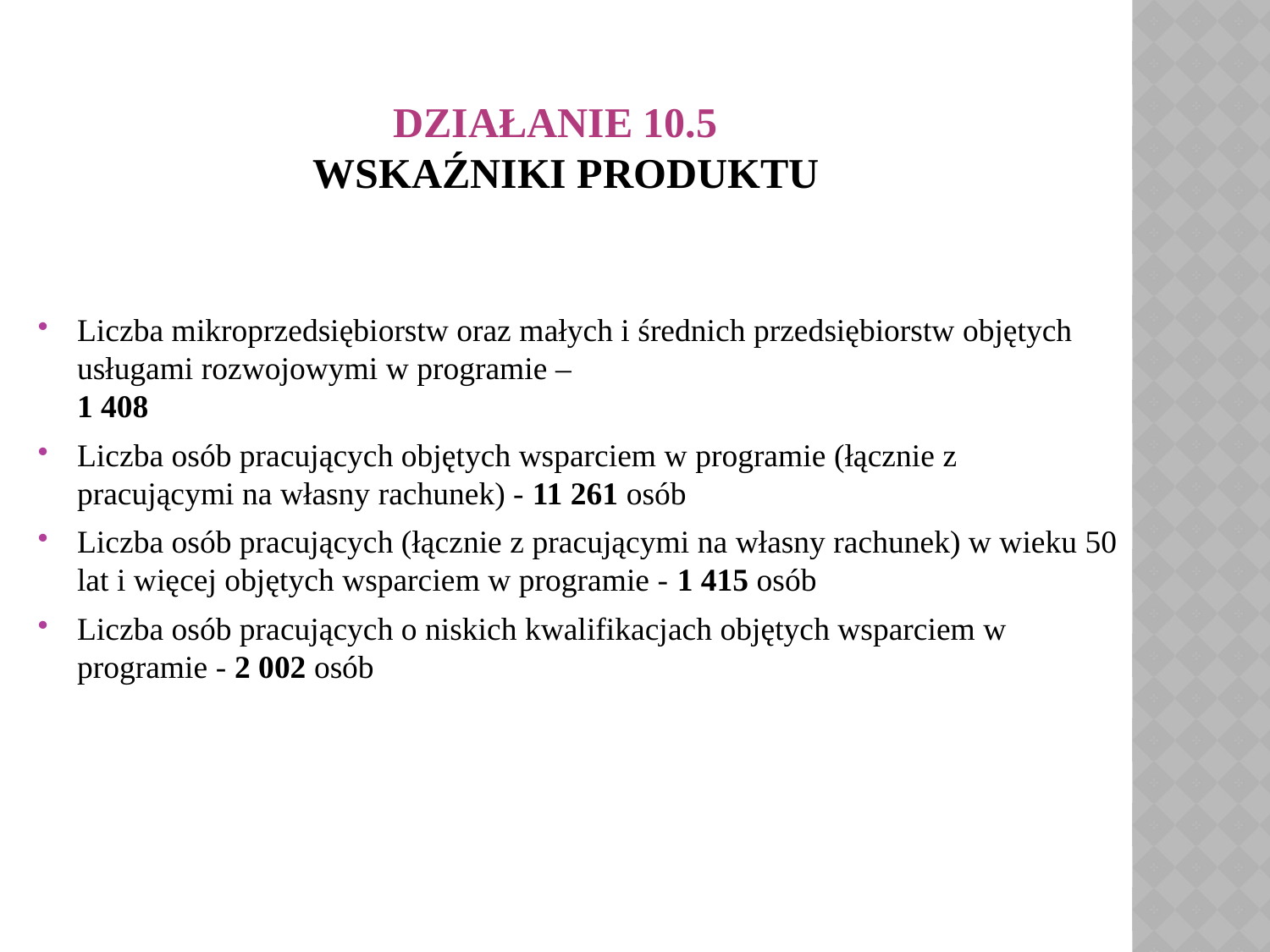

# DZIAŁANIE 10.5 Wskaźniki produktu

Liczba mikroprzedsiębiorstw oraz małych i średnich przedsiębiorstw objętych usługami rozwojowymi w programie –
1 408
Liczba osób pracujących objętych wsparciem w programie (łącznie z pracującymi na własny rachunek) - 11 261 osób
Liczba osób pracujących (łącznie z pracującymi na własny rachunek) w wieku 50 lat i więcej objętych wsparciem w programie - 1 415 osób
Liczba osób pracujących o niskich kwalifikacjach objętych wsparciem w programie - 2 002 osób